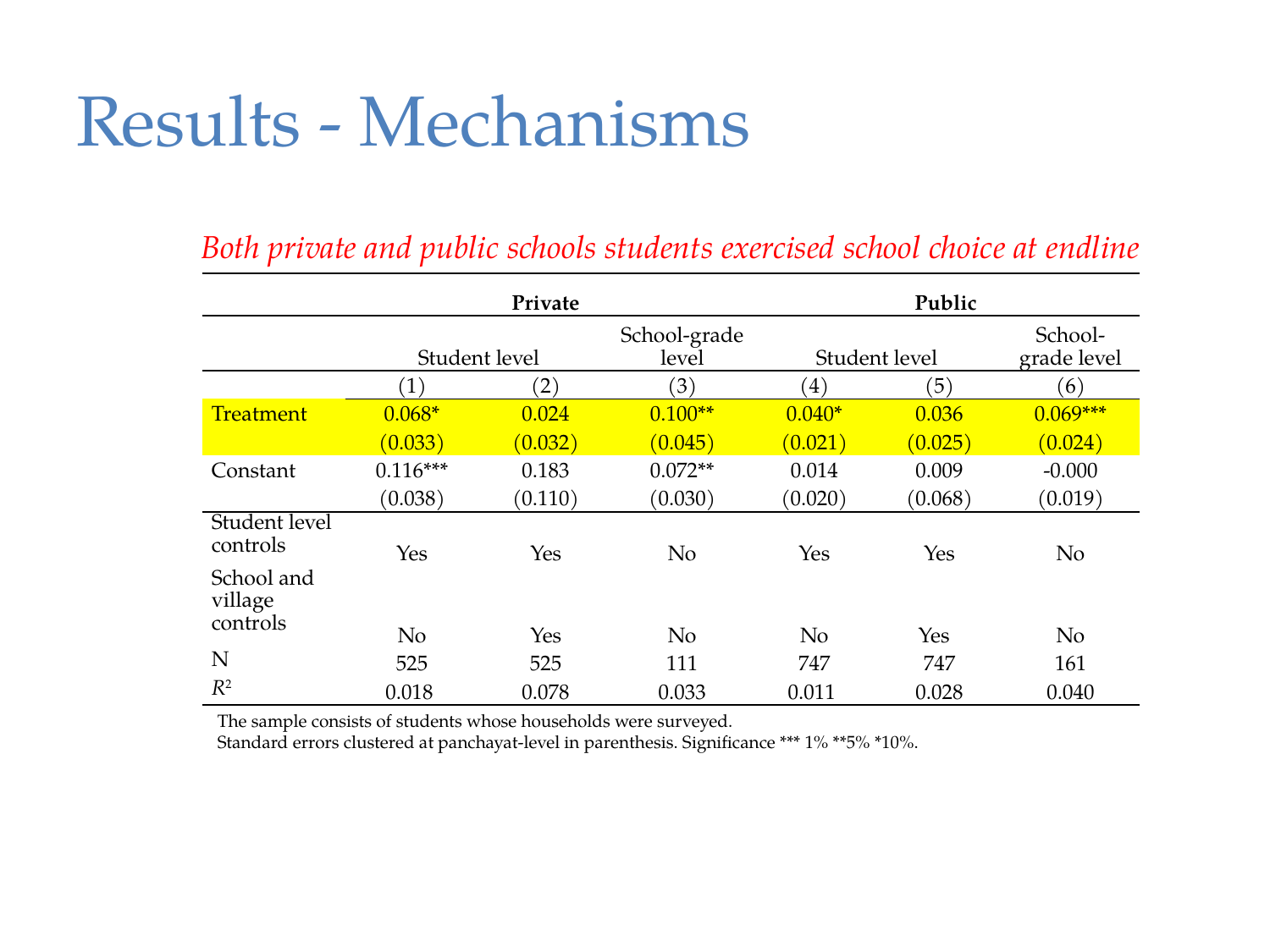

# Results - Mechanisms
Both private and public schools students exercised school choice at endline
|  | Private |  |  | Public |  |  |
| --- | --- | --- | --- | --- | --- | --- |
|  | Student level |  | School-grade level | Student level |  | School-grade level |
|  | (1) | (2) | (3) | (4) | (5) | (6) |
| Treatment | 0.068\* | 0.024 | 0.100\*\* | 0.040\* | 0.036 | 0.069\*\*\* |
|  | (0.033) | (0.032) | (0.045) | (0.021) | (0.025) | (0.024) |
| Constant | 0.116\*\*\* | 0.183 | 0.072\*\* | 0.014 | 0.009 | -0.000 |
|  | (0.038) | (0.110) | (0.030) | (0.020) | (0.068) | (0.019) |
| Student level controls | Yes | Yes | No | Yes | Yes | No |
| School and village controls | No | Yes | No | No | Yes | No |
| N | 525 | 525 | 111 | 747 | 747 | 161 |
| R2 | 0.018 | 0.078 | 0.033 | 0.011 | 0.028 | 0.040 |
The sample consists of students whose households were surveyed.
Standard errors clustered at panchayat-level in parenthesis. Significance *** 1% **5% *10%.